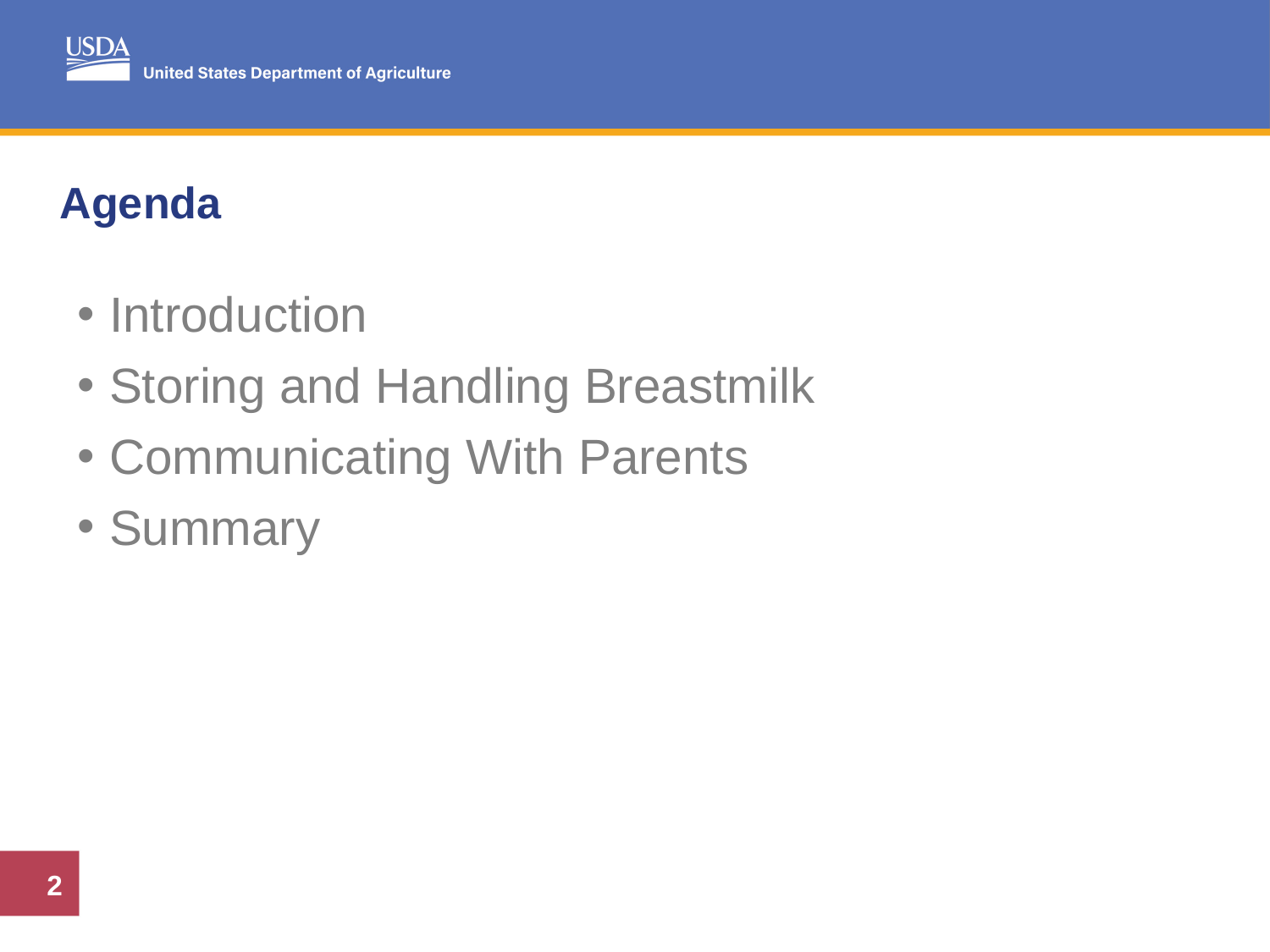

# Agenda
Introduction
Storing and Handling Breastmilk
Communicating With Parents
Summary

2